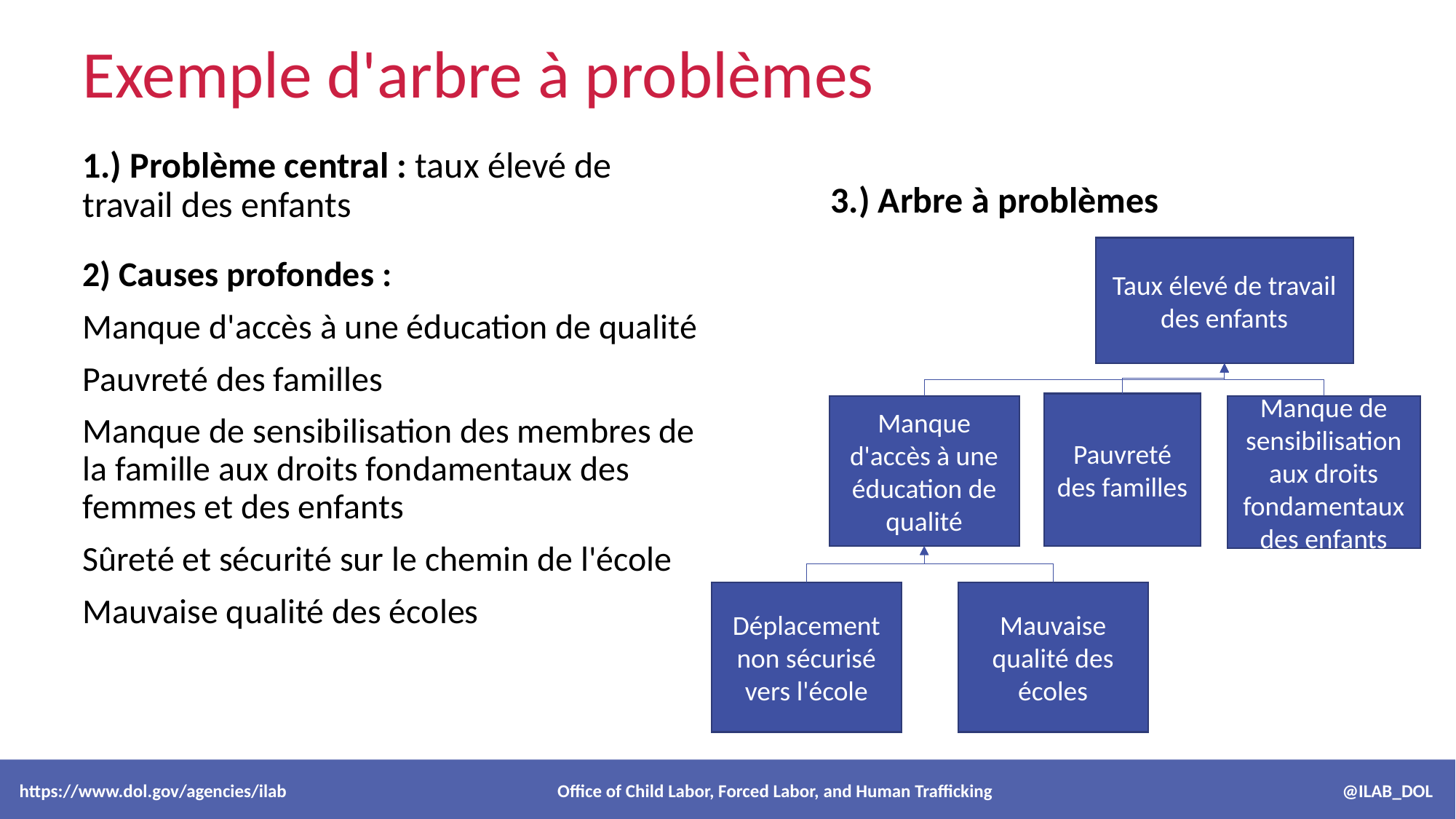

# Exemple d'arbre à problèmes
1.) Problème central : taux élevé de travail des enfants

3.) Arbre à problèmes
Taux élevé de travail des enfants
Pauvreté des familles
Manque de sensibilisation aux droits fondamentaux des enfants
Manque d'accès à une éducation de qualité
Déplacement non sécurisé vers l'école
Mauvaise qualité des écoles
2) Causes profondes :
Manque d'accès à une éducation de qualité
Pauvreté des familles
Manque de sensibilisation des membres de la famille aux droits fondamentaux des femmes et des enfants
Sûreté et sécurité sur le chemin de l'école
Mauvaise qualité des écoles
   https://www.dol.gov/agencies/ilab                                                                 Office of Child Labor, Forced Labor, and Human Trafficking                                                                                    @ILAB_DOL